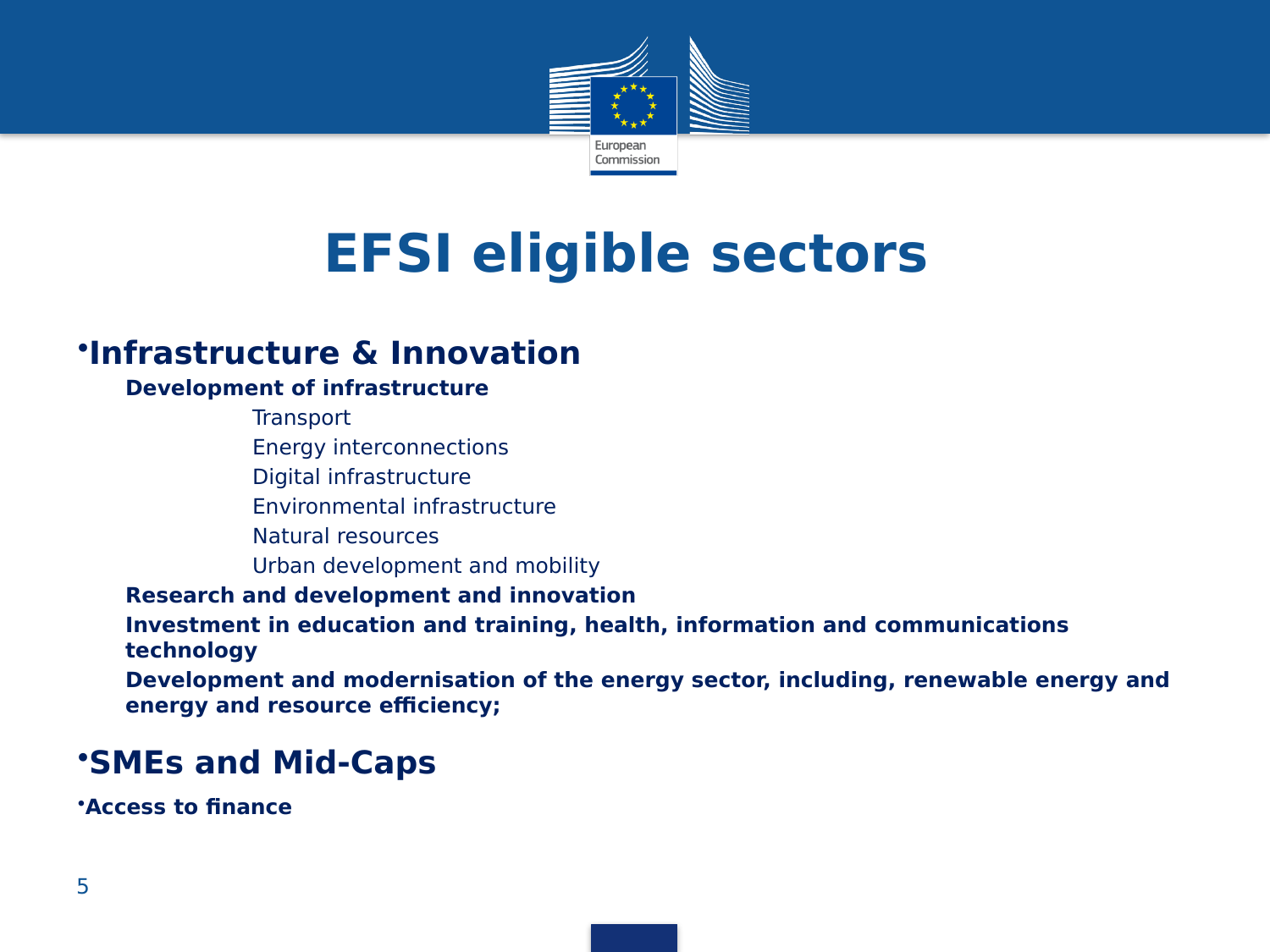

# EFSI eligible sectors
Infrastructure & Innovation
Development of infrastructure
	Transport
	Energy interconnections
	Digital infrastructure
	Environmental infrastructure
	Natural resources
	Urban development and mobility
Research and development and innovation
Investment in education and training, health, information and communications technology
Development and modernisation of the energy sector, including, renewable energy and energy and resource efficiency;

SMEs and Mid-Caps
Access to finance
5